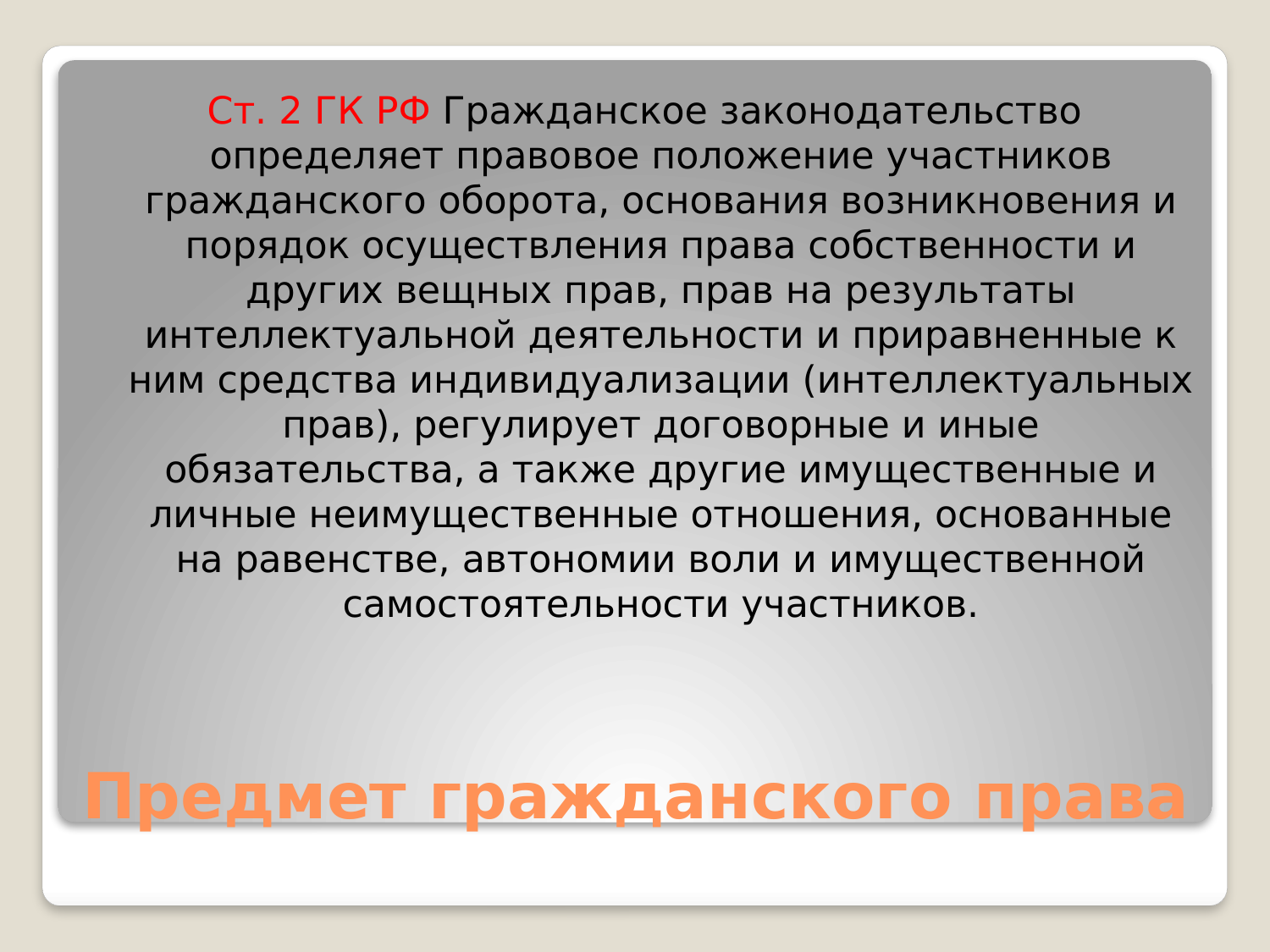

Ст. 2 ГК РФ Гражданское законодательство определяет правовое положение участников гражданского оборота, основания возникновения и порядок осуществления права собственности и других вещных прав, прав на результаты интеллектуальной деятельности и приравненные к ним средства индивидуализации (интеллектуальных прав), регулирует договорные и иные обязательства, а также другие имущественные и личные неимущественные отношения, основанные на равенстве, автономии воли и имущественной самостоятельности участников.

# Предмет гражданского права